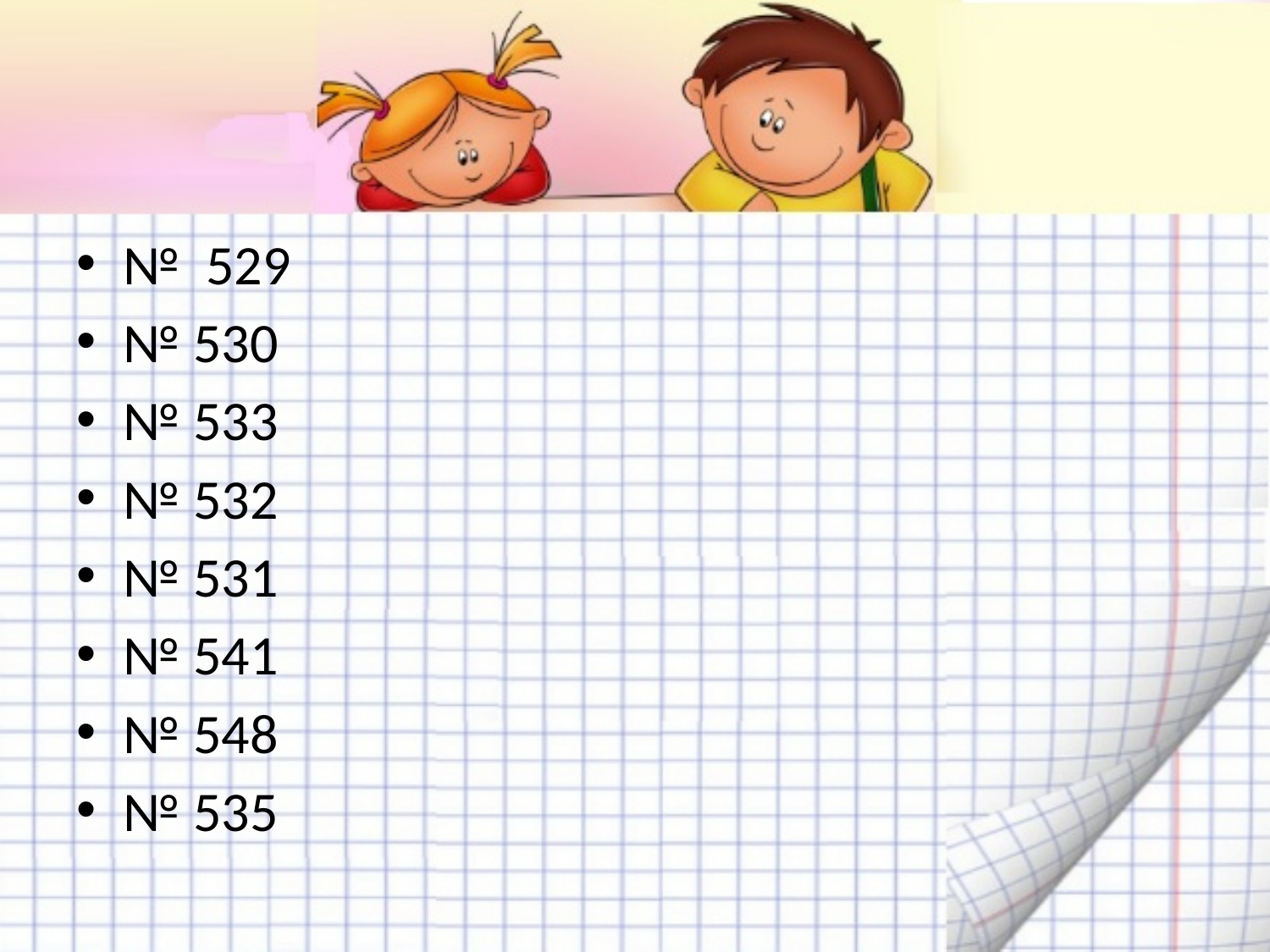

#
№  529
№ 530
№ 533
№ 532
№ 531
№ 541
№ 548
№ 535